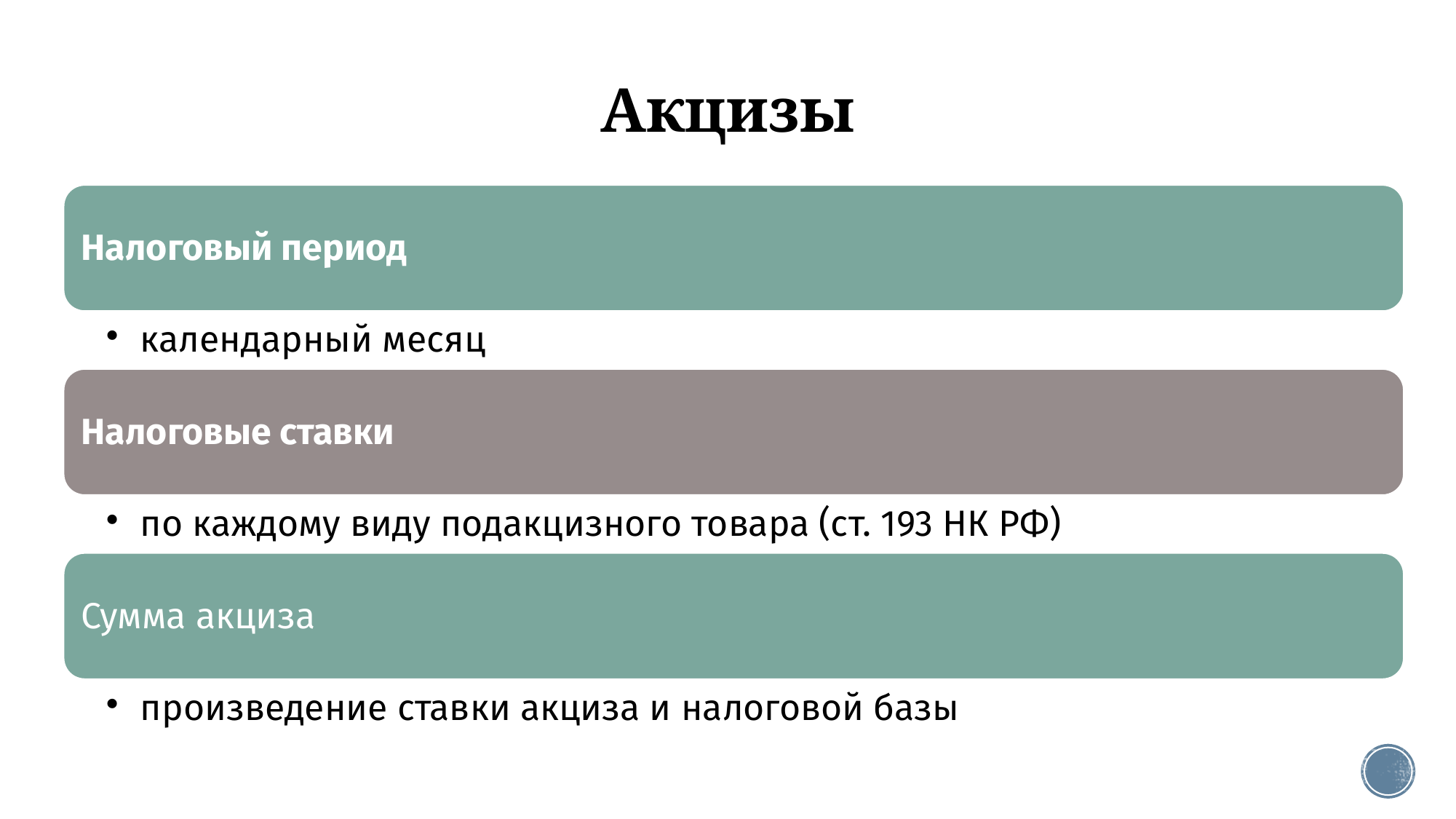

# Акцизы
Налоговый период
календарный месяц
Налоговые ставки
по каждому виду подакцизного товара (ст. 193 НК РФ)
Сумма акциза
произведение ставки акциза и налоговой базы